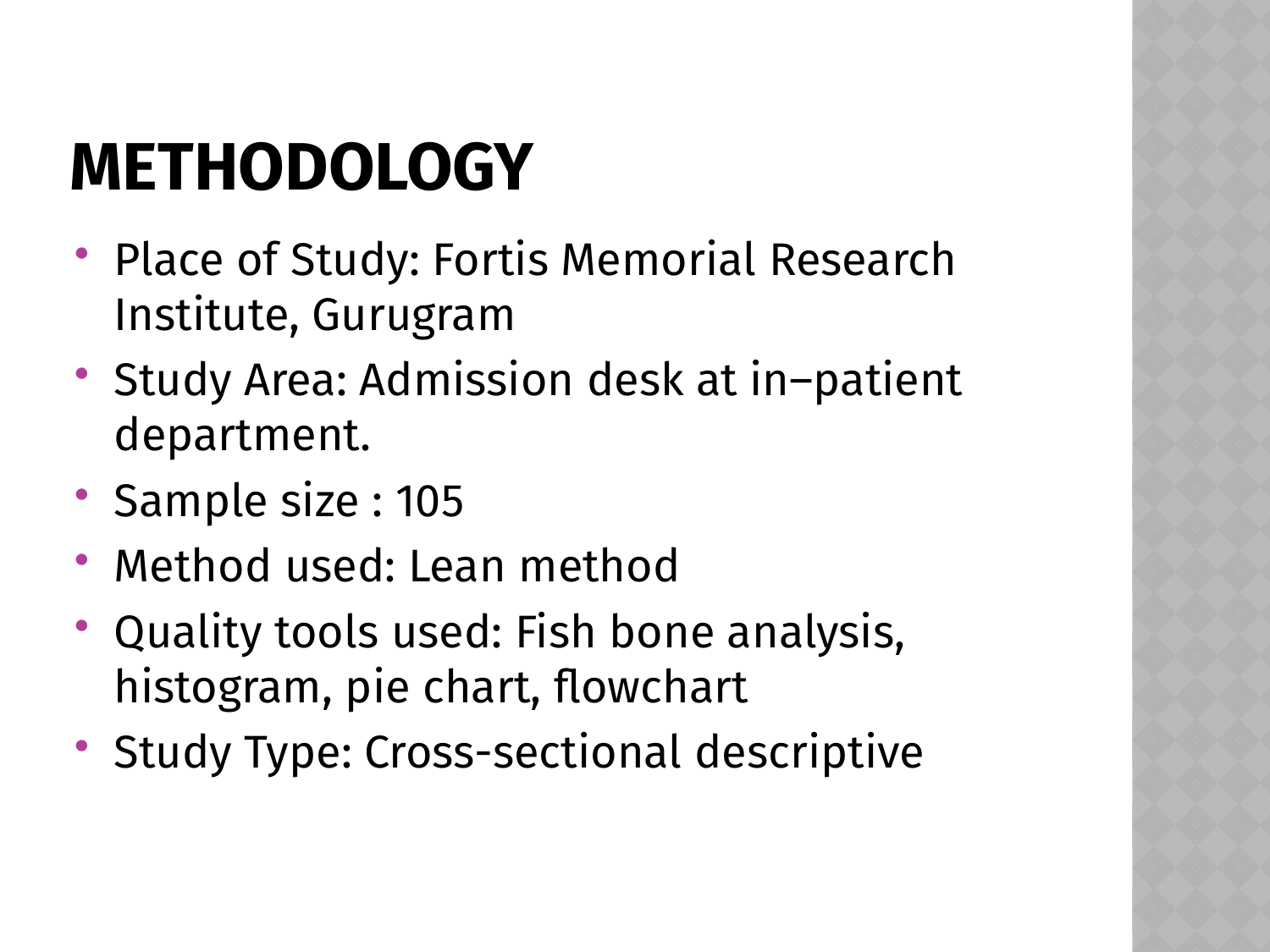

# methodology
Place of Study: Fortis Memorial Research Institute, Gurugram
Study Area: Admission desk at in–patient department.
Sample size : 105
Method used: Lean method
Quality tools used: Fish bone analysis,  histogram, pie chart, flowchart
Study Type: Cross-sectional descriptive